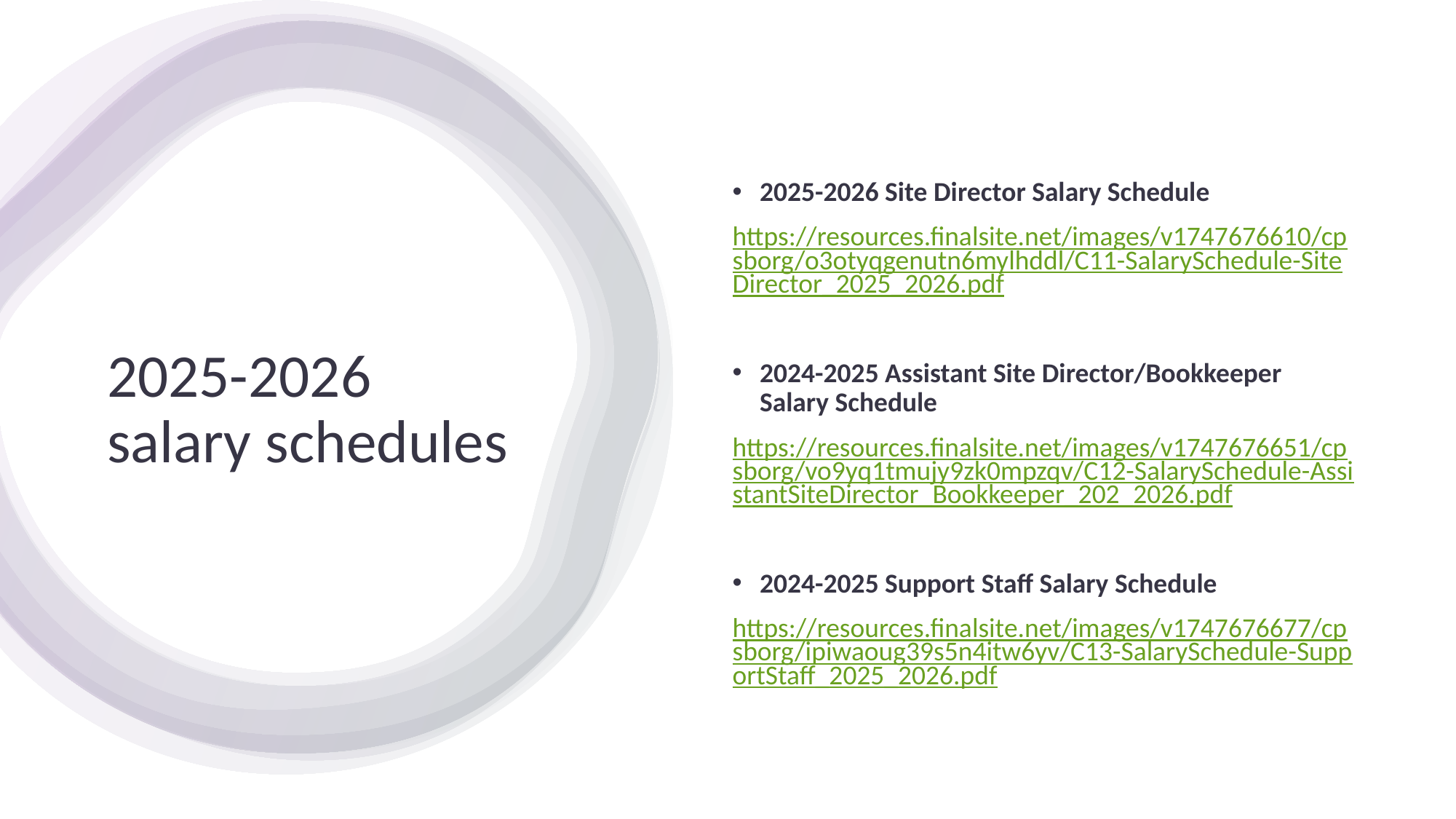

2025-2026 Site Director Salary Schedule
https://resources.finalsite.net/images/v1747676610/cpsborg/o3otyqgenutn6mylhddl/C11-SalarySchedule-SiteDirector_2025_2026.pdf

2024-2025 Assistant Site Director/Bookkeeper Salary Schedule
https://resources.finalsite.net/images/v1747676651/cpsborg/vo9yq1tmujy9zk0mpzqv/C12-SalarySchedule-AssistantSiteDirector_Bookkeeper_202_2026.pdf

2024-2025 Support Staff Salary Schedule
https://resources.finalsite.net/images/v1747676677/cpsborg/ipiwaoug39s5n4itw6yv/C13-SalarySchedule-SupportStaff_2025_2026.pdf

# 2025-2026 salary schedules